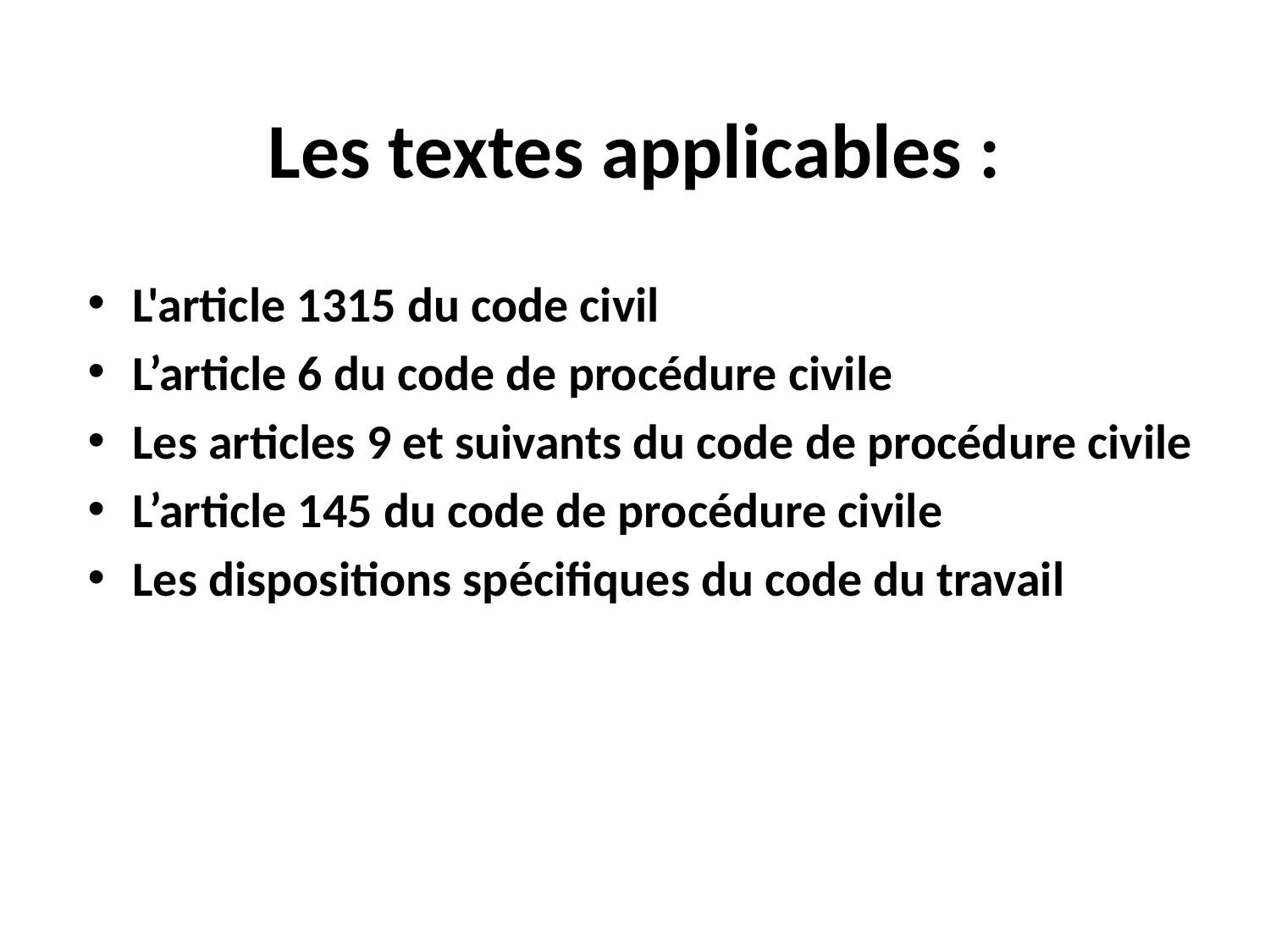

# Les textes applicables :
L'article 1315 du code civil
L’article 6 du code de procédure civile
Les articles 9 et suivants du code de procédure civile
L’article 145 du code de procédure civile
Les dispositions spécifiques du code du travail